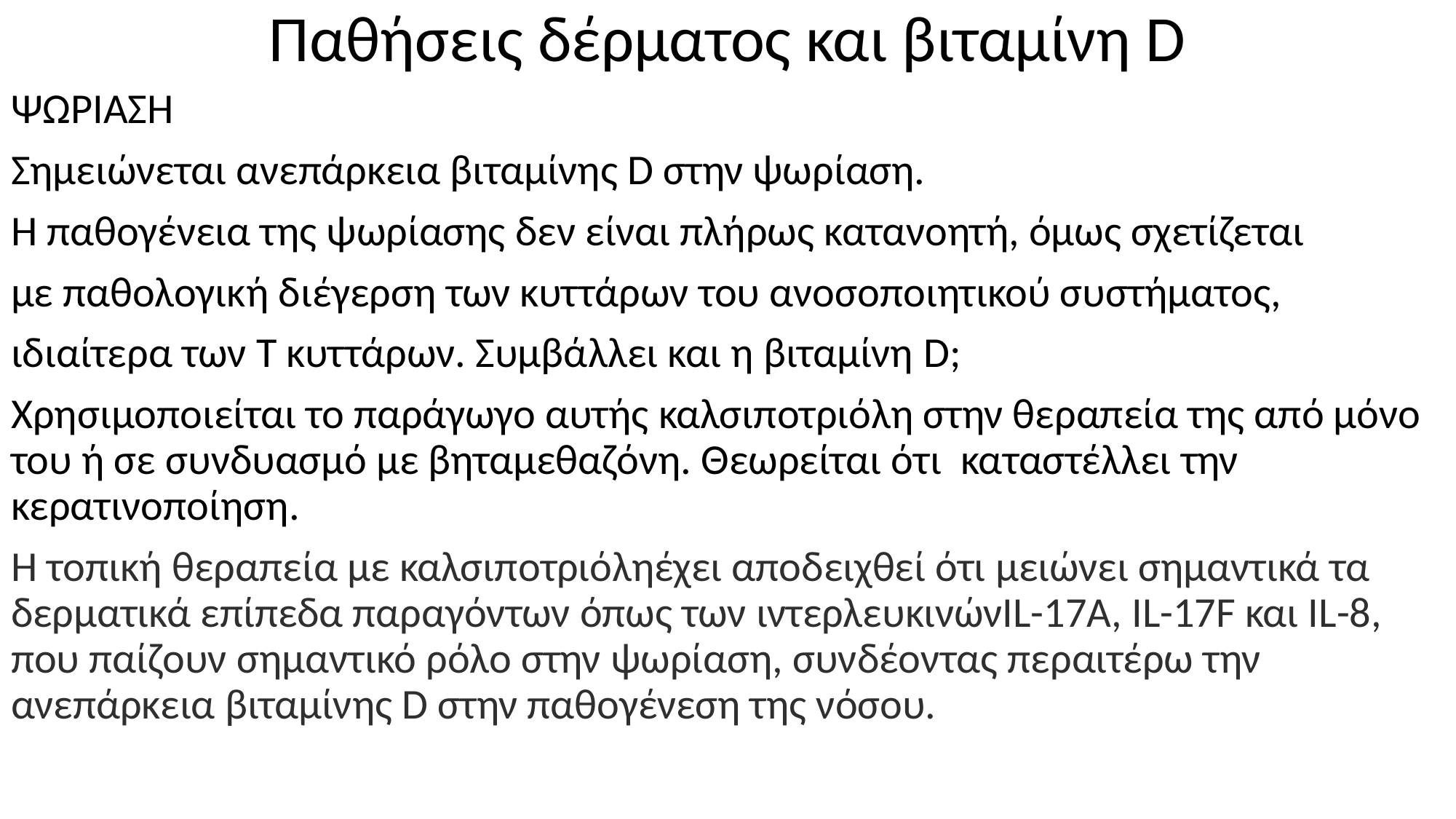

# Παθήσεις δέρματος και βιταμίνη D
ΨΩΡΙΑΣΗ
Σημειώνεται ανεπάρκεια βιταμίνης D στην ψωρίαση.
Η παθογένεια της ψωρίασης δεν είναι πλήρως κατανοητή, όμως σχετίζεται
με παθολογική διέγερση των κυττάρων του ανοσοποιητικού συστήματος,
ιδιαίτερα των Τ κυττάρων. Συμβάλλει και η βιταμίνη D;
Χρησιμοποιείται το παράγωγο αυτής καλσιποτριόλη στην θεραπεία της από μόνο του ή σε συνδυασμό με βηταμεθαζόνη. Θεωρείται ότι  καταστέλλει την κερατινοποίηση.
Η τοπική θεραπεία με καλσιποτριόληέχει αποδειχθεί ότι μειώνει σημαντικά τα δερματικά επίπεδα παραγόντων όπως των ιντερλευκινώνIL-17A, IL-17F και IL-8, που παίζουν σημαντικό ρόλο στην ψωρίαση, συνδέοντας περαιτέρω την ανεπάρκεια βιταμίνης D στην παθογένεση της νόσου.